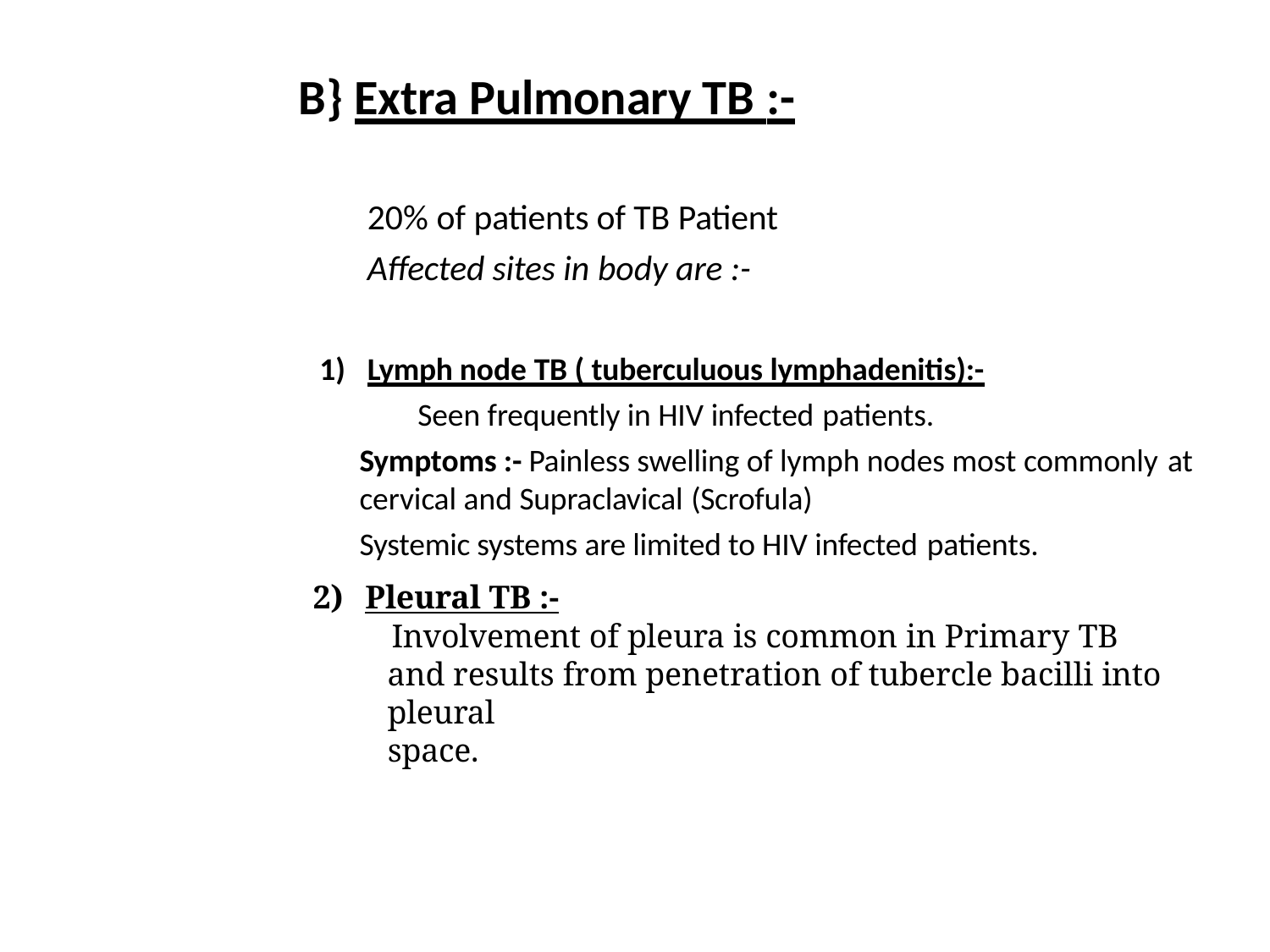

# B} Extra Pulmonary TB :-
20% of patients of TB Patient
Affected sites in body are :-

Lymph node TB ( tuberculuous lymphadenitis):-
Seen frequently in HIV infected patients.
Symptoms :- Painless swelling of lymph nodes most commonly at
cervical and Supraclavical (Scrofula)
Systemic systems are limited to HIV infected patients.
Pleural TB :-
Involvement of pleura is common in Primary TB
and results from penetration of tubercle bacilli into pleural
space.